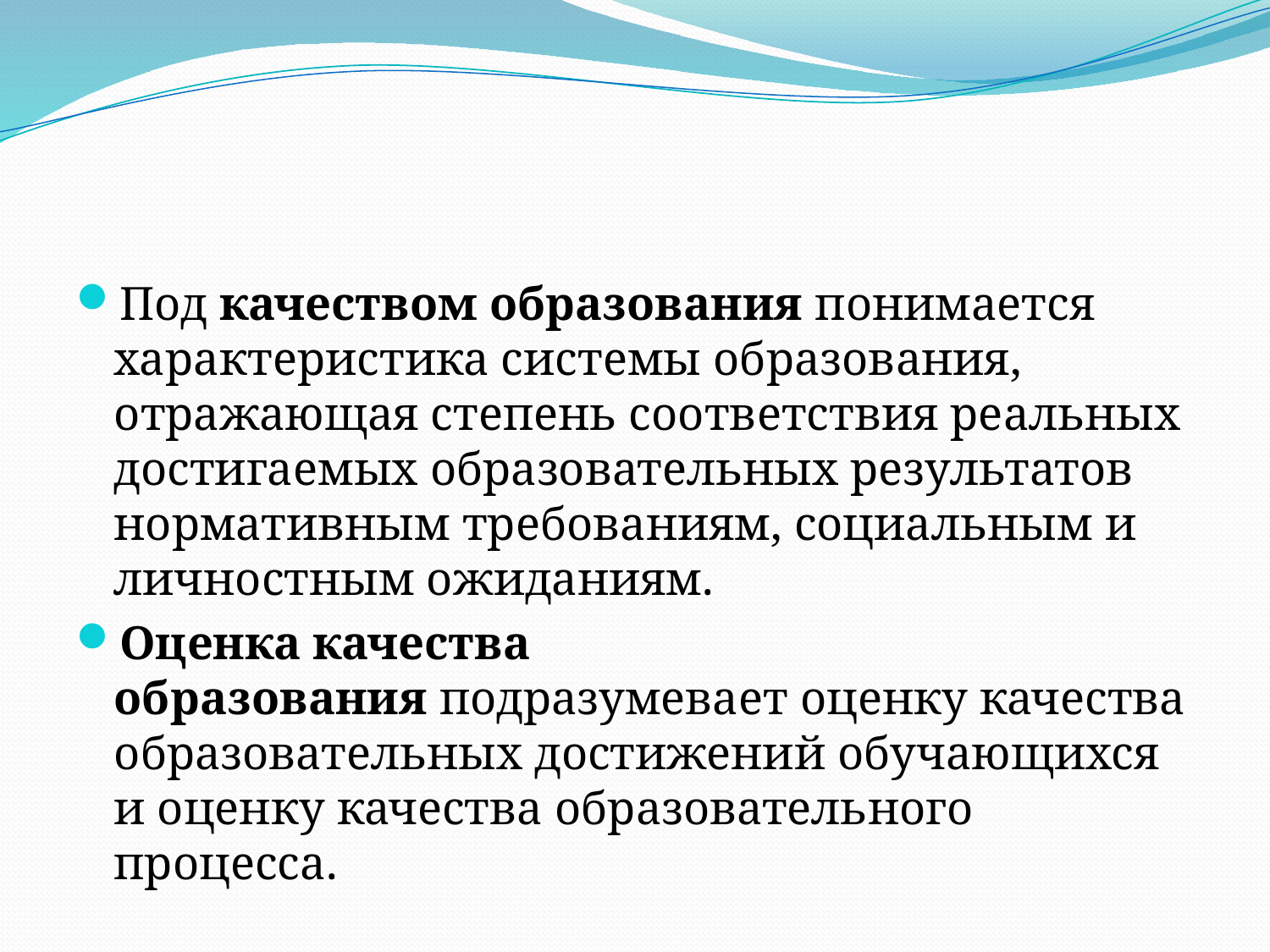

#
Под качеством образования понимается характеристика системы образования, отражающая степень соответствия реальных достигаемых образовательных результатов нормативным требованиям, социальным и личностным ожиданиям.
Оценка качества образования подразумевает оценку качества образовательных достижений обучающихся и оценку качества образовательного процесса.